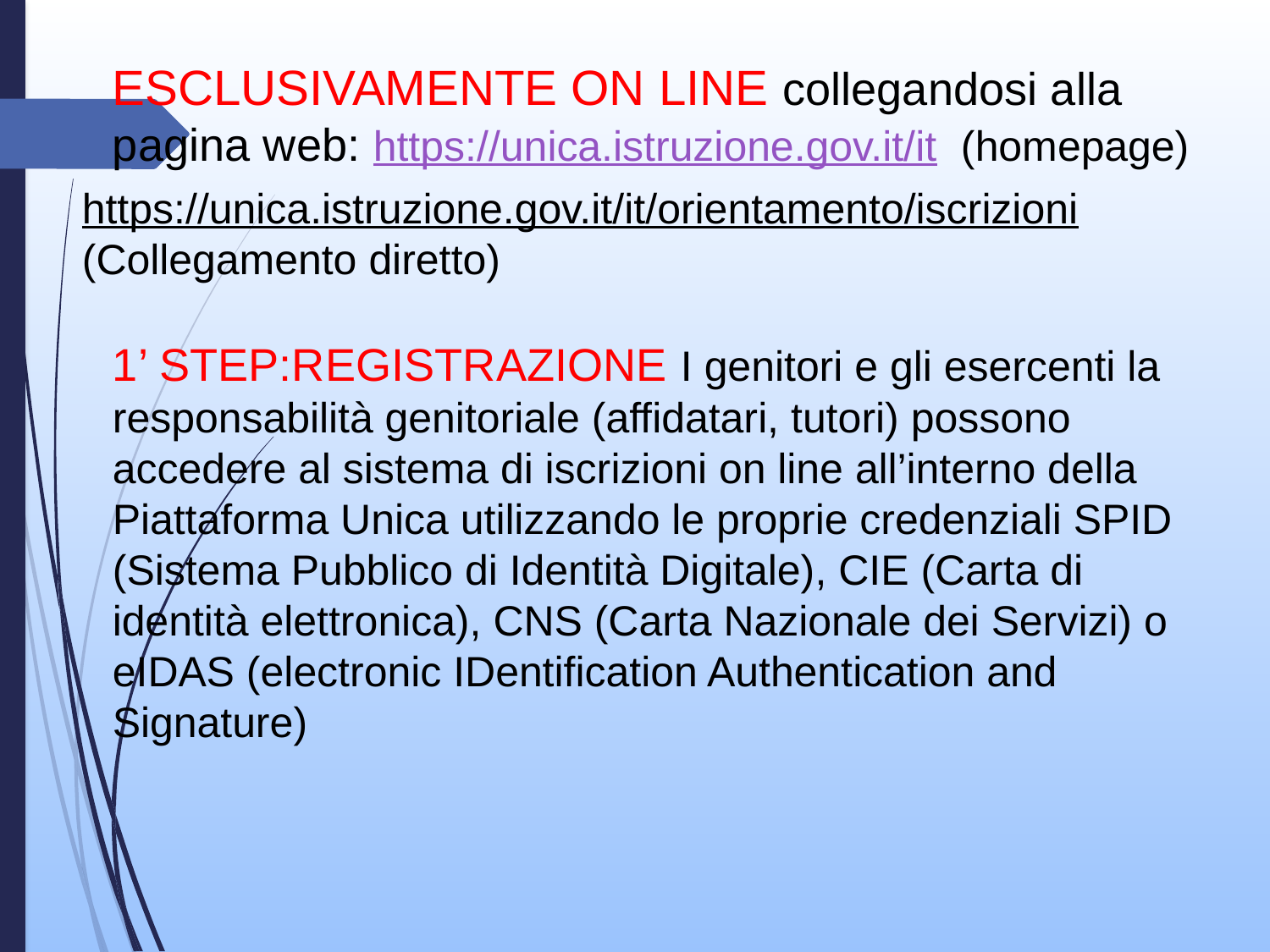

ESCLUSIVAMENTE ON LINE collegandosi alla pagina web: https://unica.istruzione.gov.it/it  (homepage)

1’ STEP:REGISTRAZIONE I genitori e gli esercenti la responsabilità genitoriale (affidatari, tutori) possono accedere al sistema di iscrizioni on line all’interno della Piattaforma Unica utilizzando le proprie credenziali SPID (Sistema Pubblico di Identità Digitale), CIE (Carta di identità elettronica), CNS (Carta Nazionale dei Servizi) o eIDAS (electronic IDentification Authentication and Signature)

https://unica.istruzione.gov.it/it/orientamento/iscrizioni (Collegamento diretto)